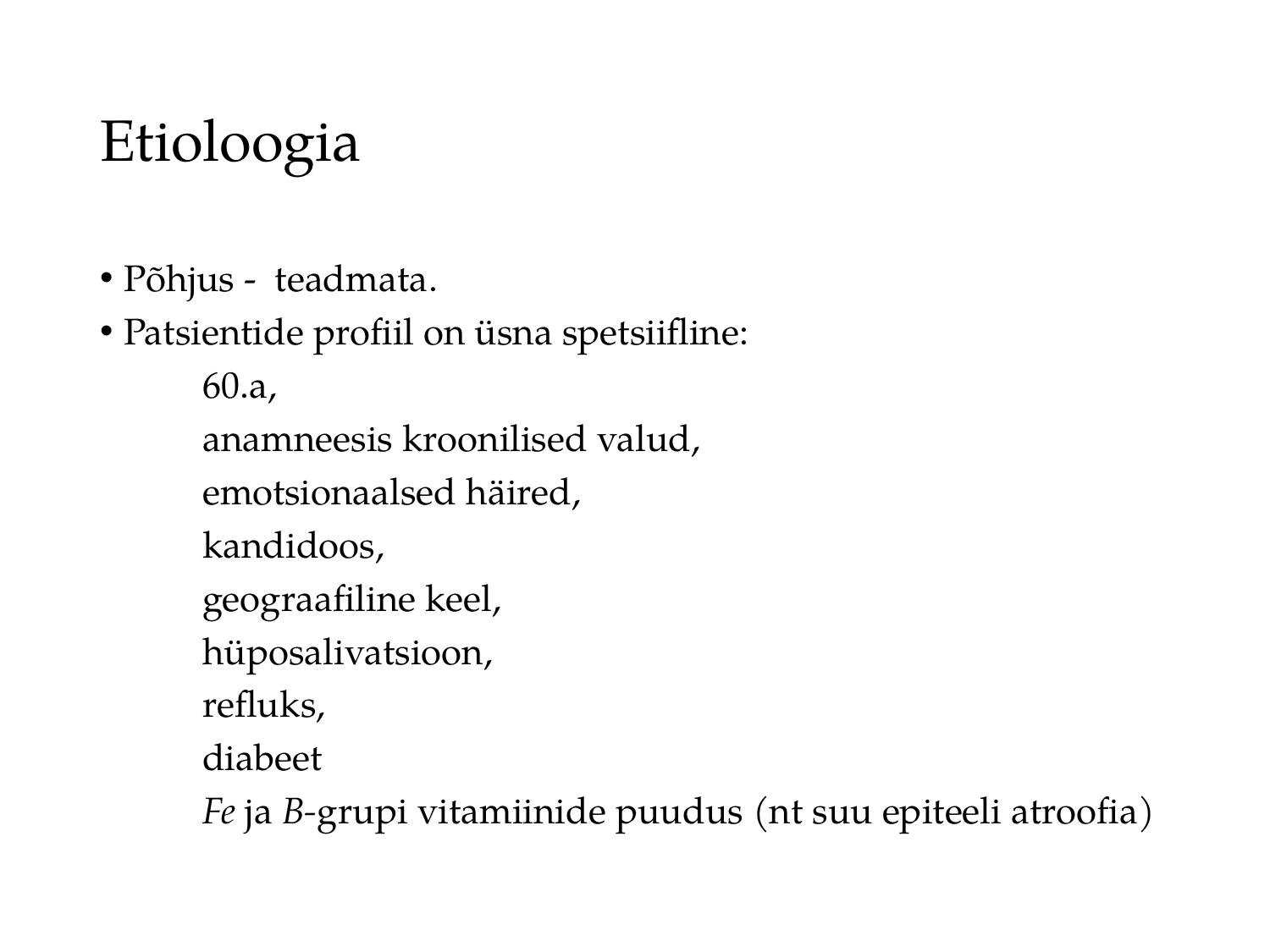

# Etioloogia
Põhjus -  teadmata.
Patsientide profiil on üsna spetsiifline:
           60.a,
           anamneesis kroonilised valud,
           emotsionaalsed häired,
           kandidoos,
           geograafiline keel,
           hüposalivatsioon,
           refluks,
           diabeet
           Fe ja B-grupi vitamiinide puudus (nt suu epiteeli atroofia)